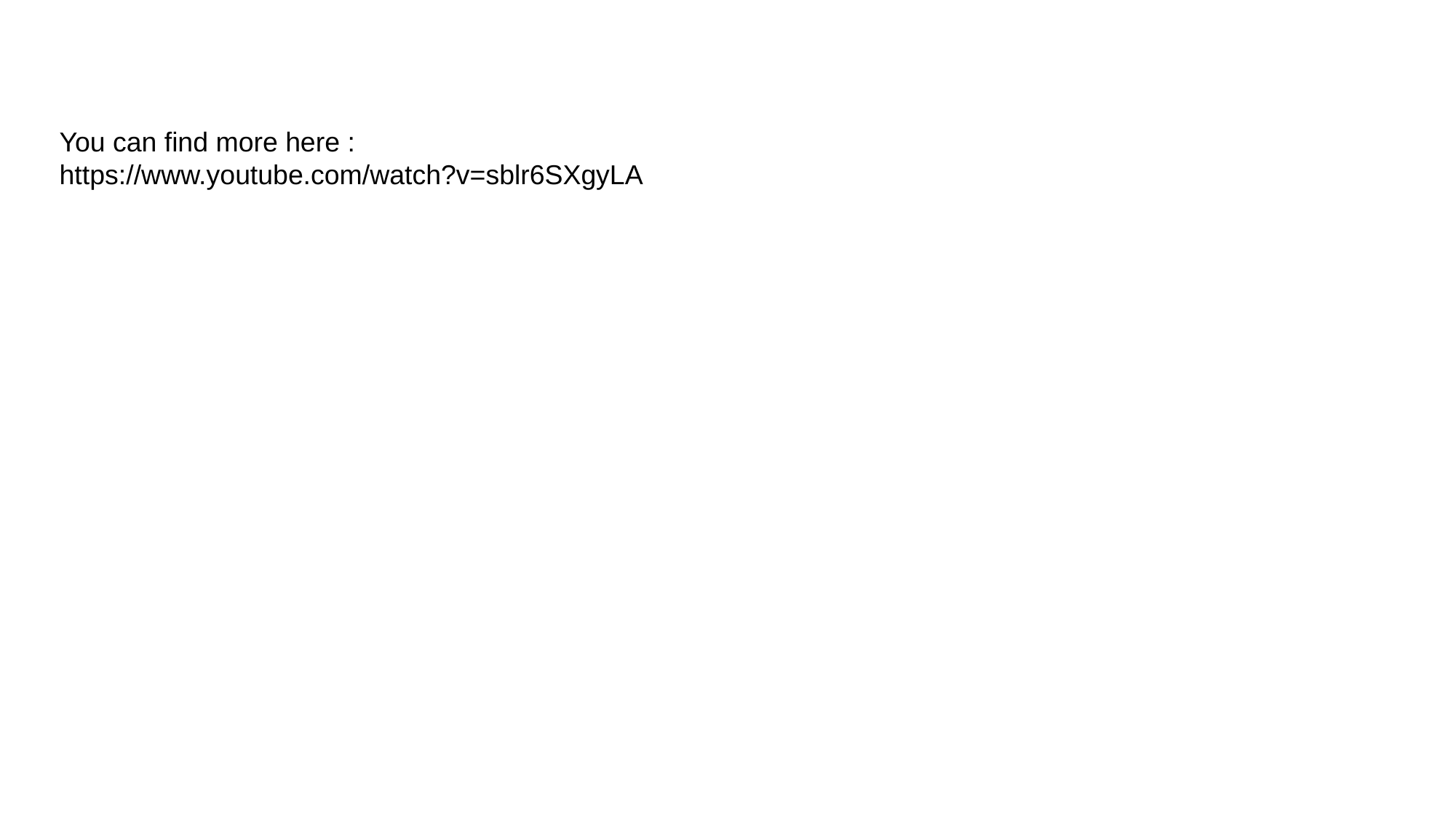

You can find more here :
https://www.youtube.com/watch?v=sblr6SXgyLA